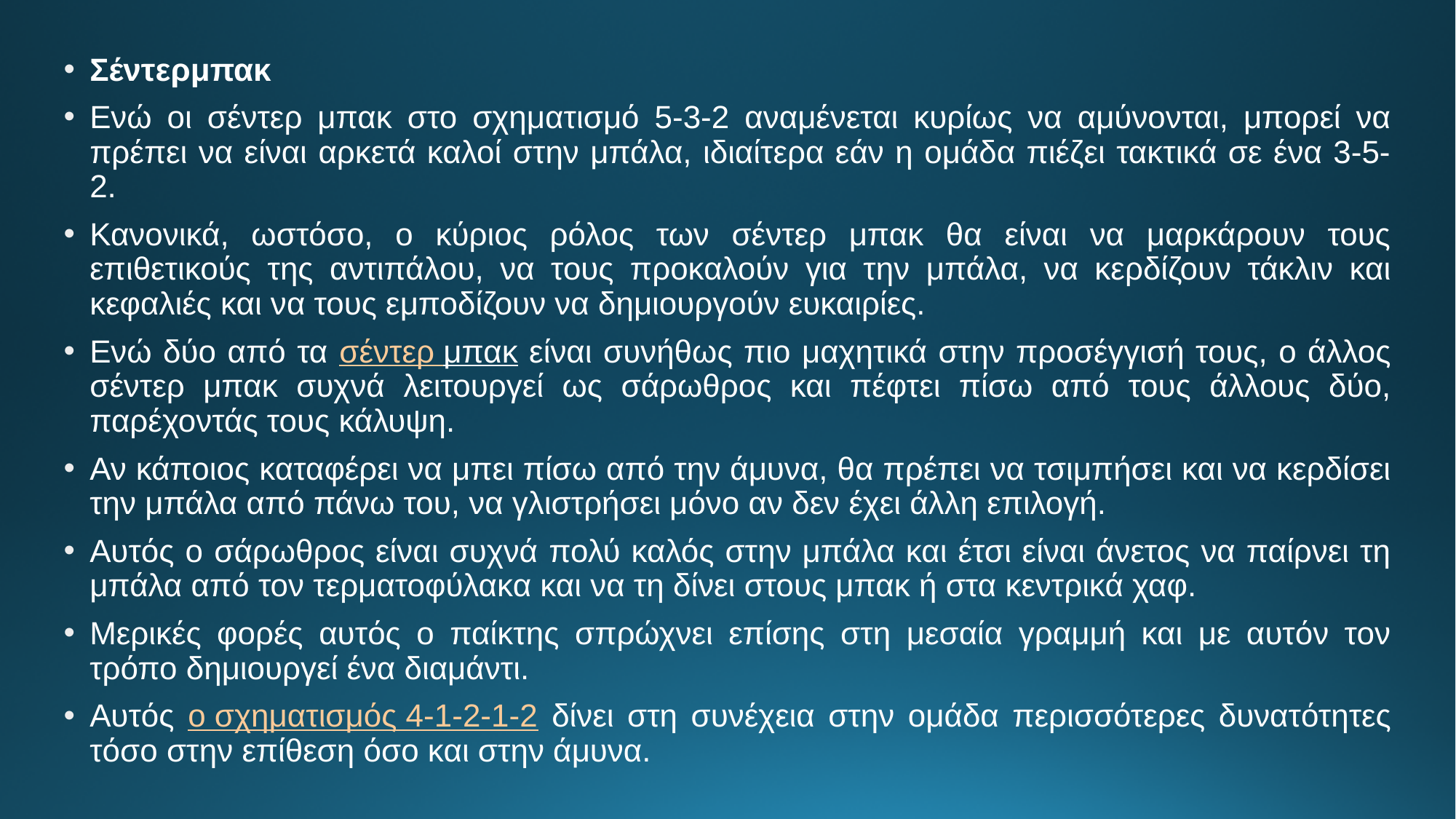

Σέντερμπακ
Ενώ οι σέντερ μπακ στο σχηματισμό 5-3-2 αναμένεται κυρίως να αμύνονται, μπορεί να πρέπει να είναι αρκετά καλοί στην μπάλα, ιδιαίτερα εάν η ομάδα πιέζει τακτικά σε ένα 3-5-2.
Κανονικά, ωστόσο, ο κύριος ρόλος των σέντερ μπακ θα είναι να μαρκάρουν τους επιθετικούς της αντιπάλου, να τους προκαλούν για την μπάλα, να κερδίζουν τάκλιν και κεφαλιές και να τους εμποδίζουν να δημιουργούν ευκαιρίες.
Ενώ δύο από τα σέντερ μπακ είναι συνήθως πιο μαχητικά στην προσέγγισή τους, ο άλλος σέντερ μπακ συχνά λειτουργεί ως σάρωθρος και πέφτει πίσω από τους άλλους δύο, παρέχοντάς τους κάλυψη.
Αν κάποιος καταφέρει να μπει πίσω από την άμυνα, θα πρέπει να τσιμπήσει και να κερδίσει την μπάλα από πάνω του, να γλιστρήσει μόνο αν δεν έχει άλλη επιλογή.
Αυτός ο σάρωθρος είναι συχνά πολύ καλός στην μπάλα και έτσι είναι άνετος να παίρνει τη μπάλα από τον τερματοφύλακα και να τη δίνει στους μπακ ή στα κεντρικά χαφ.
Μερικές φορές αυτός ο παίκτης σπρώχνει επίσης στη μεσαία γραμμή και με αυτόν τον τρόπο δημιουργεί ένα διαμάντι.
Αυτός ο σχηματισμός 4-1-2-1-2 δίνει στη συνέχεια στην ομάδα περισσότερες δυνατότητες τόσο στην επίθεση όσο και στην άμυνα.